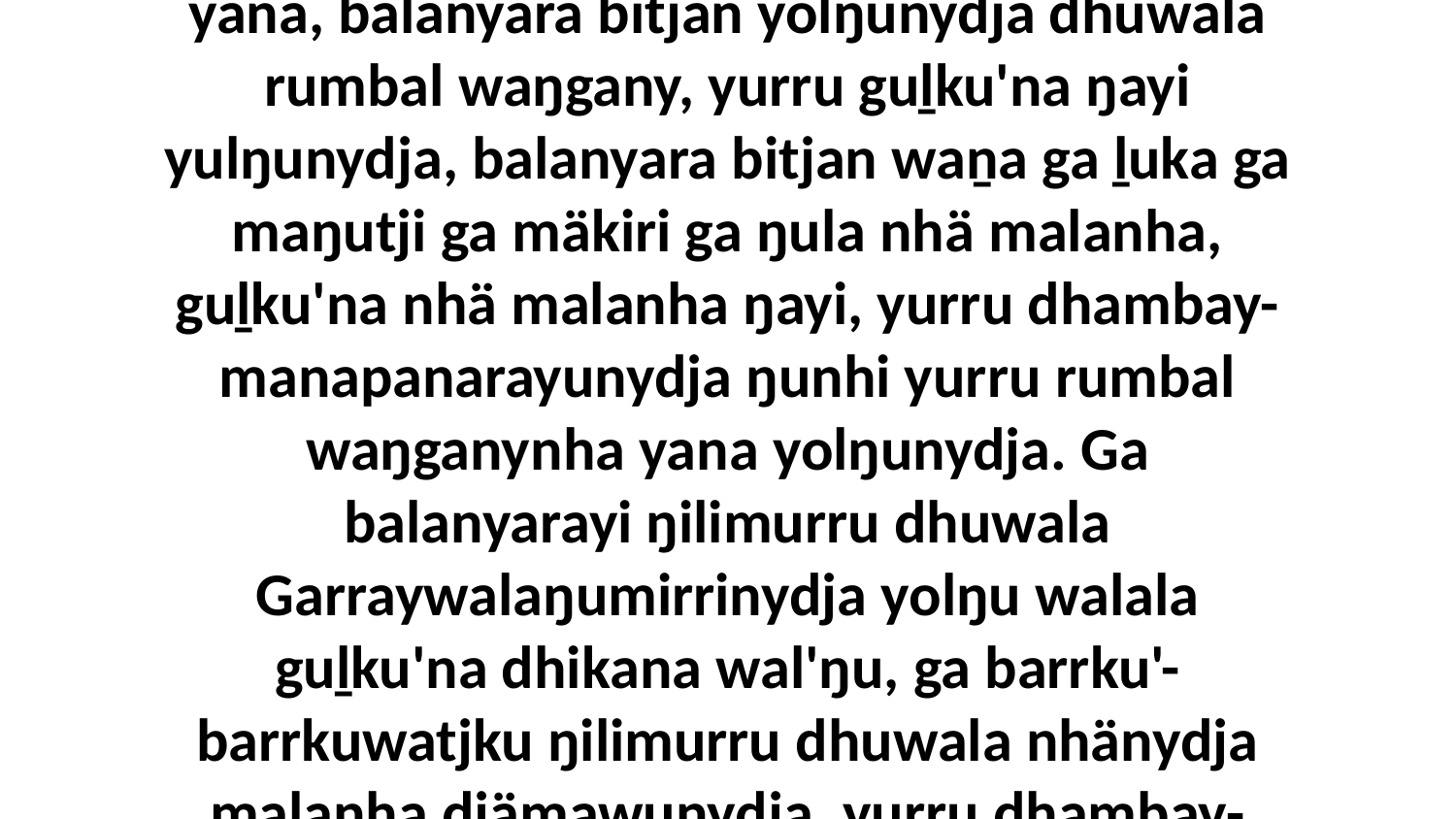

12 Balanyara dhuwala dhäwuny'tja gam', malikurru ŋarra yurru ḻakarama. Garraywunydja waŋgany rumbal dhuwala yana, balanyara bitjan yolŋunydja dhuwala rumbal waŋgany, yurru guḻku'na ŋayi yulŋunydja, balanyara bitjan waṉa ga ḻuka ga maŋutji ga mäkiri ga ŋula nhä malanha, guḻku'na nhä malanha ŋayi, yurru dhambay-manapanarayunydja ŋunhi yurru rumbal waŋganynha yana yolŋunydja. Ga balanyarayi ŋilimurru dhuwala Garraywalaŋumirrinydja yolŋu walala guḻku'na dhikana wal'ŋu, ga barrku'-barrkuwatjku ŋilimurru dhuwala nhänydja malanha djämawunydja, yurru dhambay-manapanarana ŋilimurru dhuwala rumbalnydja waŋganynha yana, Garraynha ŋunhi rumbal.